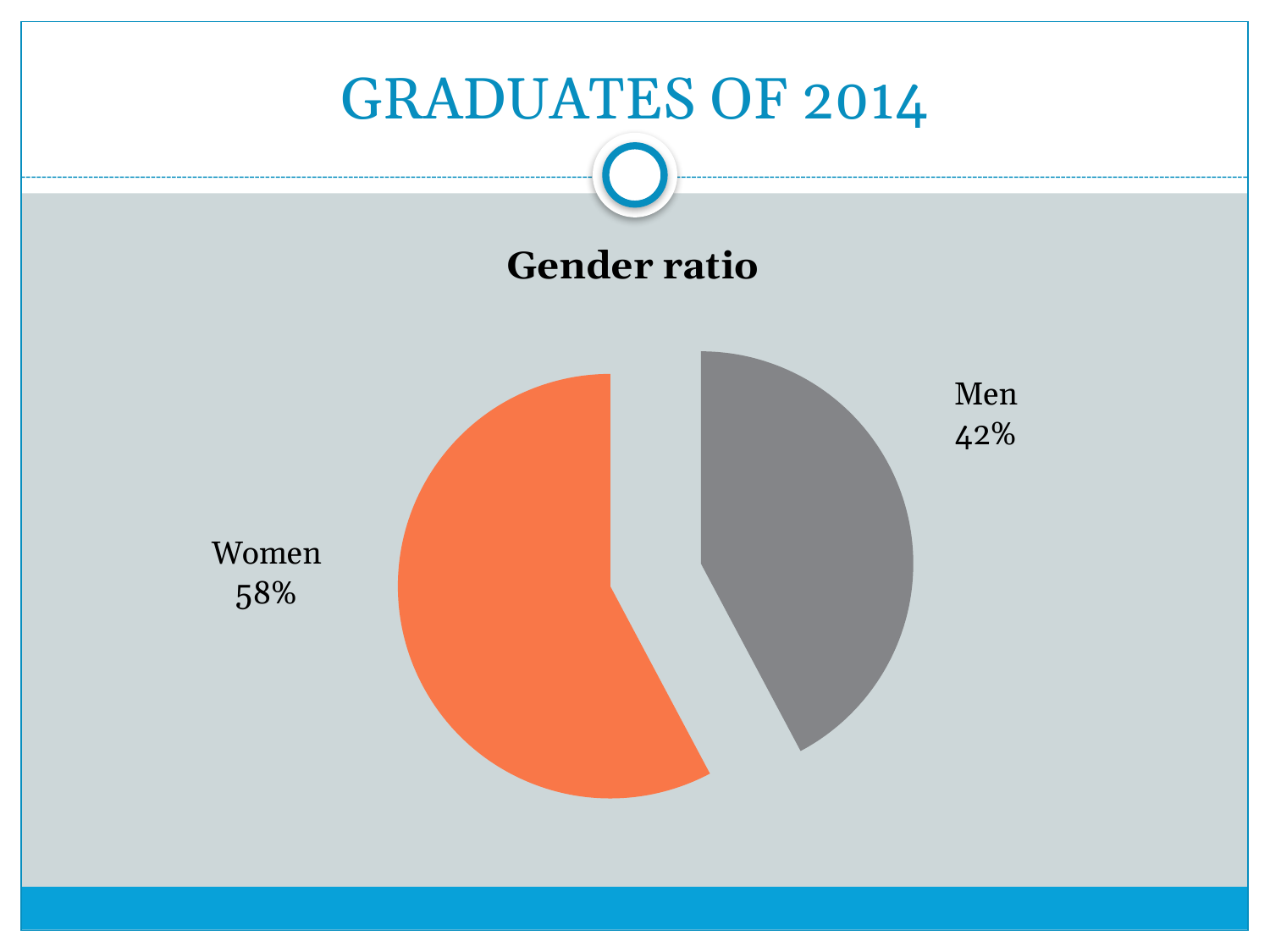

# GRADUATES OF 2014

### Chart:

| Category | Gender ratio |
|---|---|
| Men | 19.0 |
| Women | 26.0 |